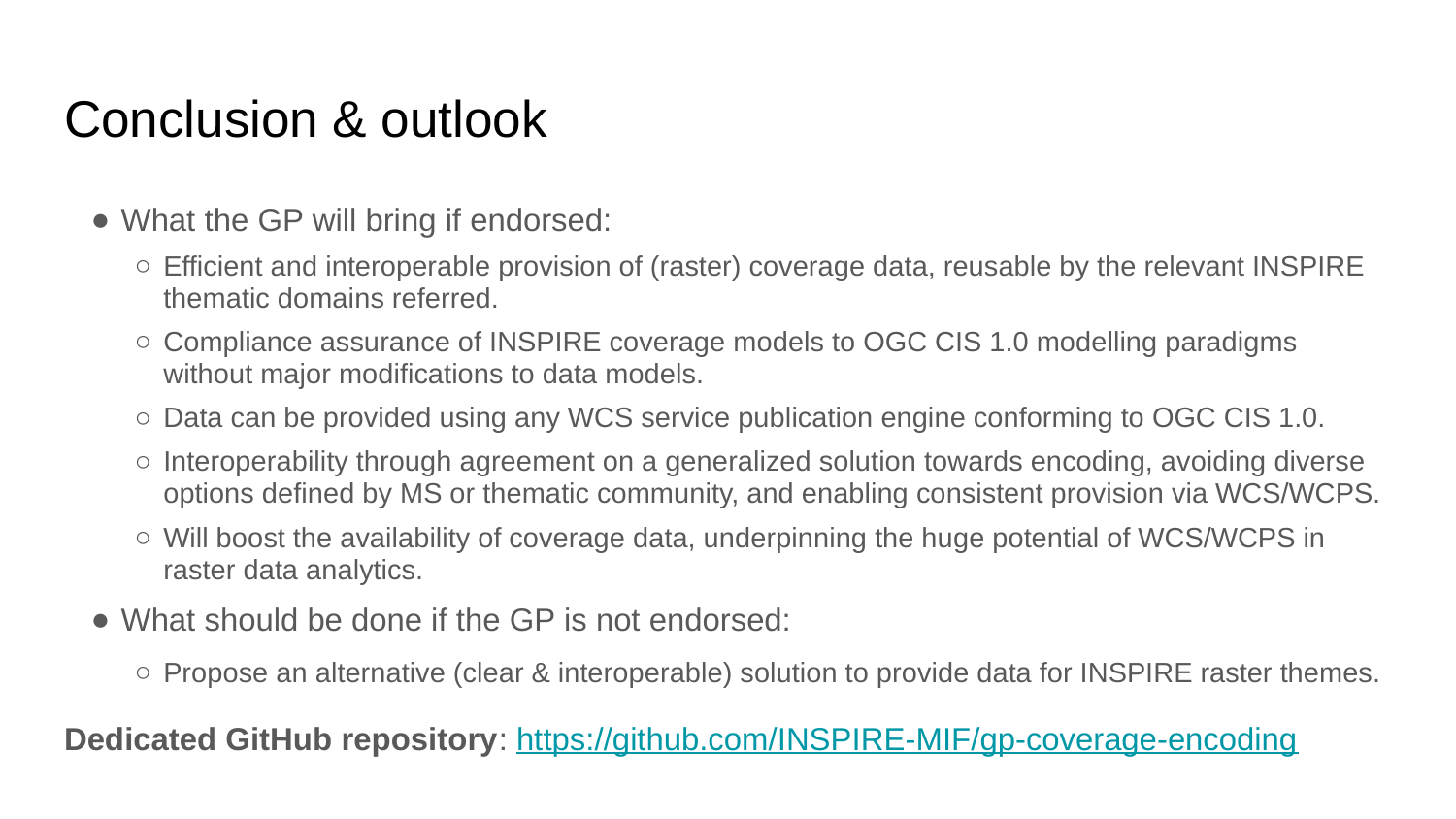

# Conclusion & outlook
What the GP will bring if endorsed:
Efficient and interoperable provision of (raster) coverage data, reusable by the relevant INSPIRE thematic domains referred.
Compliance assurance of INSPIRE coverage models to OGC CIS 1.0 modelling paradigms without major modifications to data models.
Data can be provided using any WCS service publication engine conforming to OGC CIS 1.0.
Interoperability through agreement on a generalized solution towards encoding, avoiding diverse options defined by MS or thematic community, and enabling consistent provision via WCS/WCPS.
Will boost the availability of coverage data, underpinning the huge potential of WCS/WCPS in raster data analytics.
What should be done if the GP is not endorsed:
Propose an alternative (clear & interoperable) solution to provide data for INSPIRE raster themes.
Dedicated GitHub repository: https://github.com/INSPIRE-MIF/gp-coverage-encoding